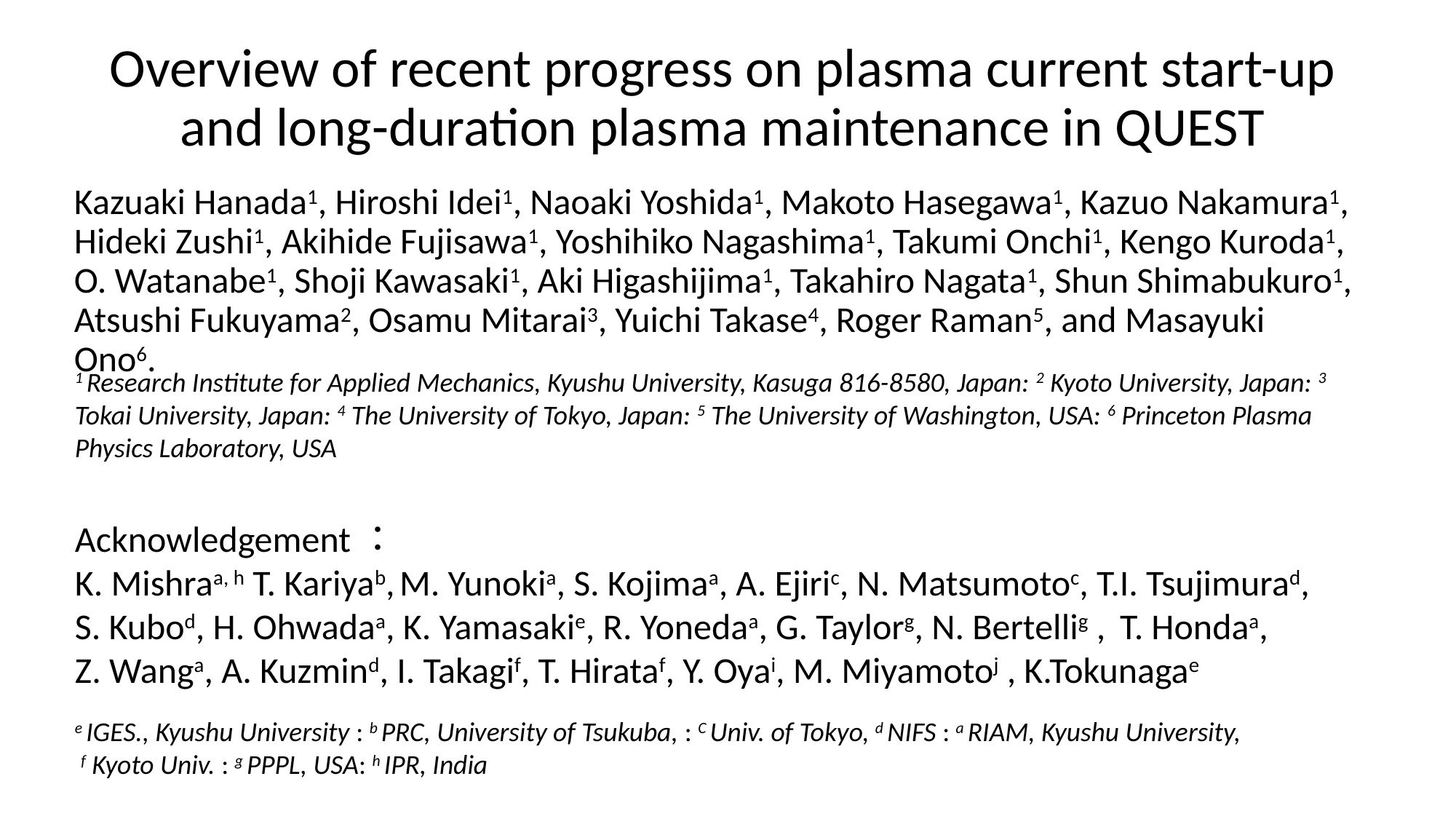

# Overview of recent progress on plasma current start-up and long-duration plasma maintenance in QUEST
Kazuaki Hanada1, Hiroshi Idei1, Naoaki Yoshida1, Makoto Hasegawa1, Kazuo Nakamura1, Hideki Zushi1, Akihide Fujisawa1, Yoshihiko Nagashima1, Takumi Onchi1, Kengo Kuroda1, O. Watanabe1, Shoji Kawasaki1, Aki Higashijima1, Takahiro Nagata1, Shun Shimabukuro1, Atsushi Fukuyama2, Osamu Mitarai3, Yuichi Takase4, Roger Raman5, and Masayuki Ono6.
1 Research Institute for Applied Mechanics, Kyushu University, Kasuga 816-8580, Japan: 2 Kyoto University, Japan: 3 Tokai University, Japan: 4 The University of Tokyo, Japan: 5 The University of Washington, USA: 6 Princeton Plasma Physics Laboratory, USA
Acknowledgement：
K. Mishraa, h T. Kariyab, M. Yunokia, S. Kojimaa, A. Ejiric, N. Matsumotoc, T.I. Tsujimurad, S. Kubod, H. Ohwadaa, K. Yamasakie, R. Yonedaa, G. Taylorg, N. Bertellig ,  T. Hondaa,
Z. Wanga, A. Kuzmind, I. Takagif, T. Hirataf, Y. Oyai, M. Miyamotoj , K.Tokunagae
e IGES., Kyushu University : b PRC, University of Tsukuba, : C Univ. of Tokyo, d NIFS : a RIAM, Kyushu University,
 f Kyoto Univ. : g PPPL, USA: h IPR, India